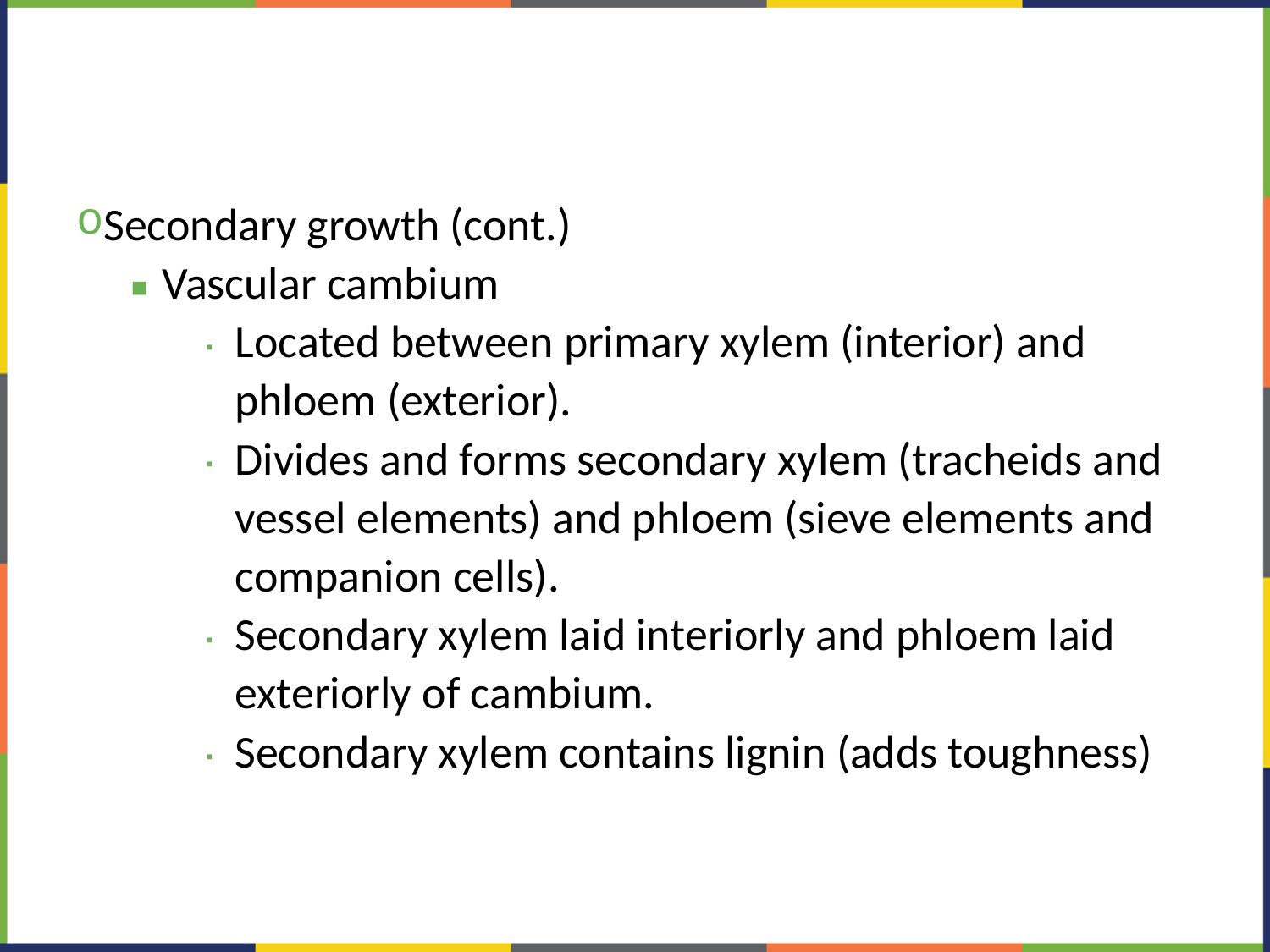

#
Secondary growth (cont.)
Vascular cambium
Located between primary xylem (interior) and phloem (exterior).
Divides and forms secondary xylem (tracheids and vessel elements) and phloem (sieve elements and companion cells).
Secondary xylem laid interiorly and phloem laid exteriorly of cambium.
Secondary xylem contains lignin (adds toughness)